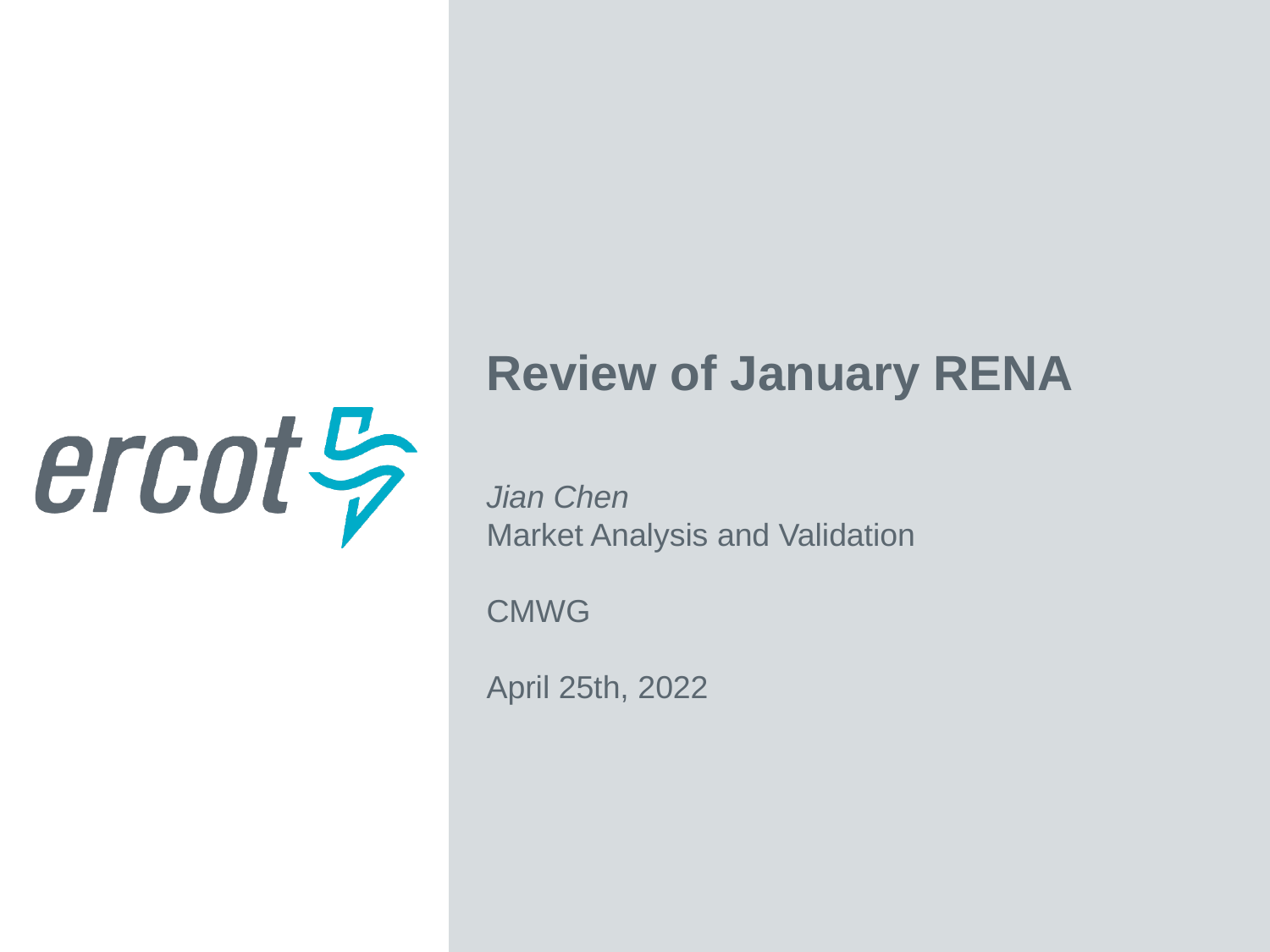

Review of January RENA

Jian Chen
Market Analysis and Validation

CMWG

April 25th, 2022